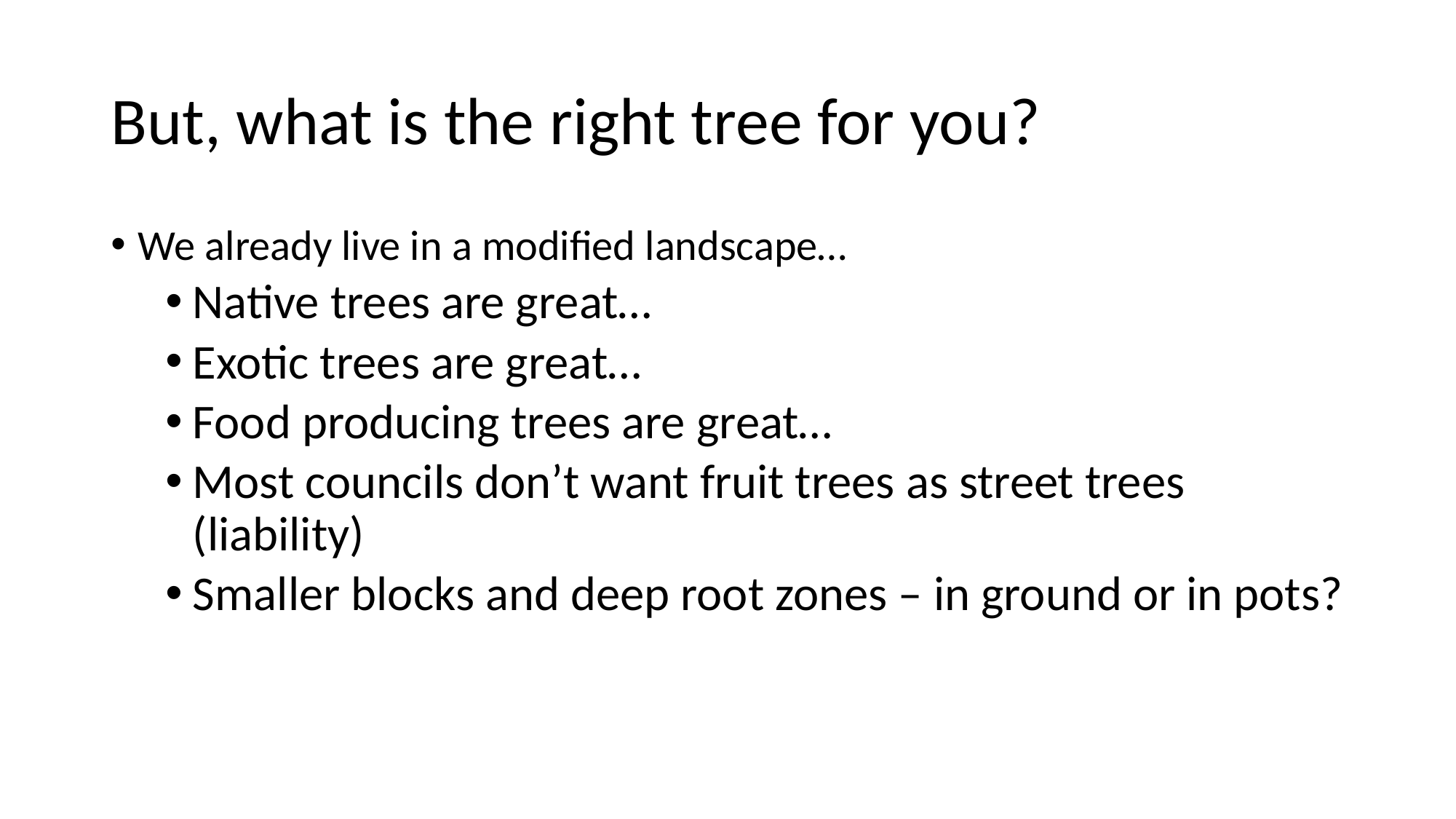

# But, what is the right tree for you?
We already live in a modified landscape…
Native trees are great…
Exotic trees are great…
Food producing trees are great…
Most councils don’t want fruit trees as street trees (liability)
Smaller blocks and deep root zones – in ground or in pots?